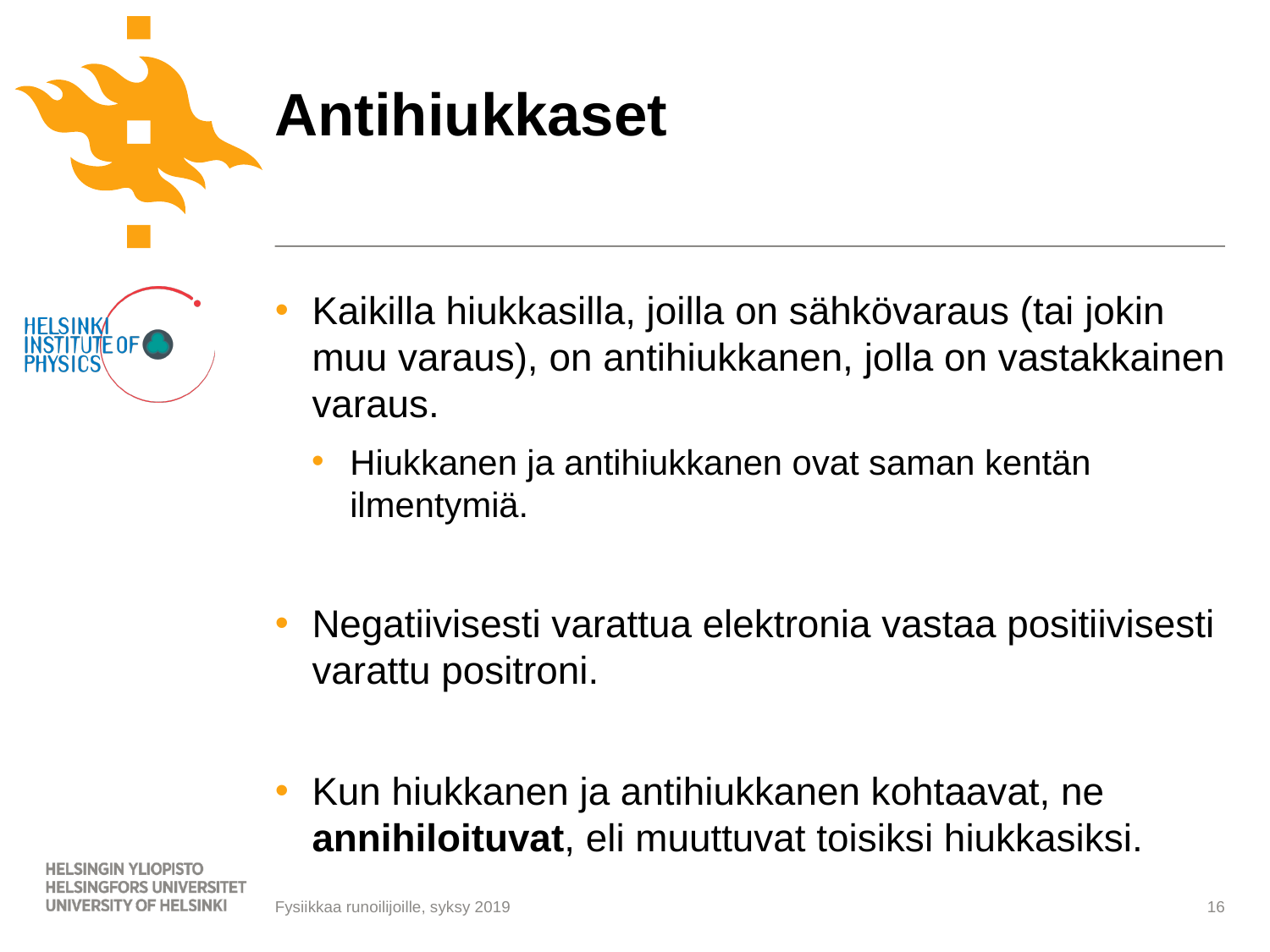

# Antihiukkaset
Kaikilla hiukkasilla, joilla on sähkövaraus (tai jokin muu varaus), on antihiukkanen, jolla on vastakkainen varaus.
Hiukkanen ja antihiukkanen ovat saman kentän ilmentymiä.

Negatiivisesti varattua elektronia vastaa positiivisesti varattu positroni.

Kun hiukkanen ja antihiukkanen kohtaavat, ne annihiloituvat, eli muuttuvat toisiksi hiukkasiksi.
16
Fysiikkaa runoilijoille, syksy 2019